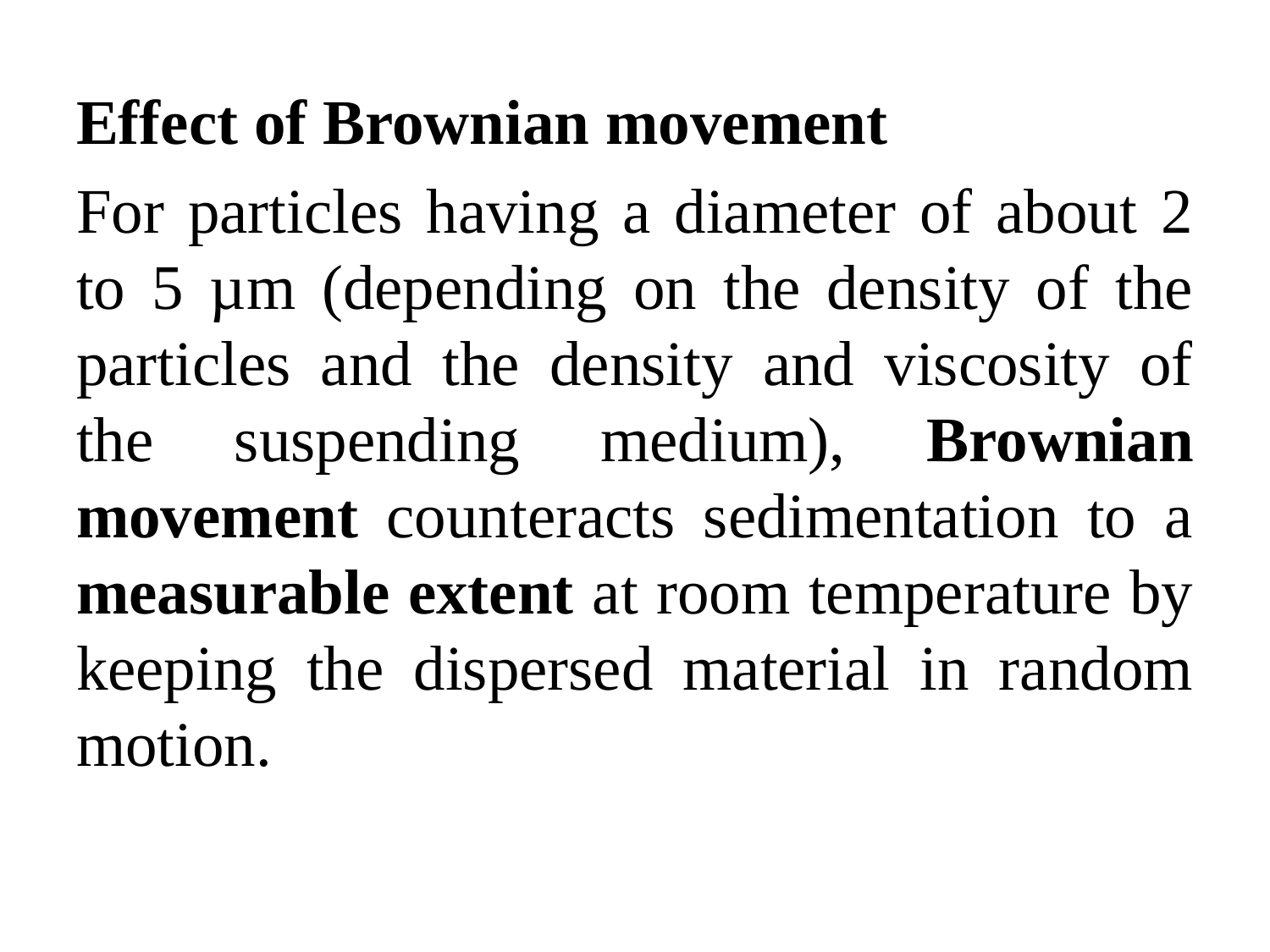

Effect of Brownian movement
For particles having a diameter of about 2 to 5 µm (depending on the density of the particles and the density and viscosity of the suspending medium), Brownian movement counteracts sedimentation to a measurable extent at room temperature by keeping the dispersed material in random motion.